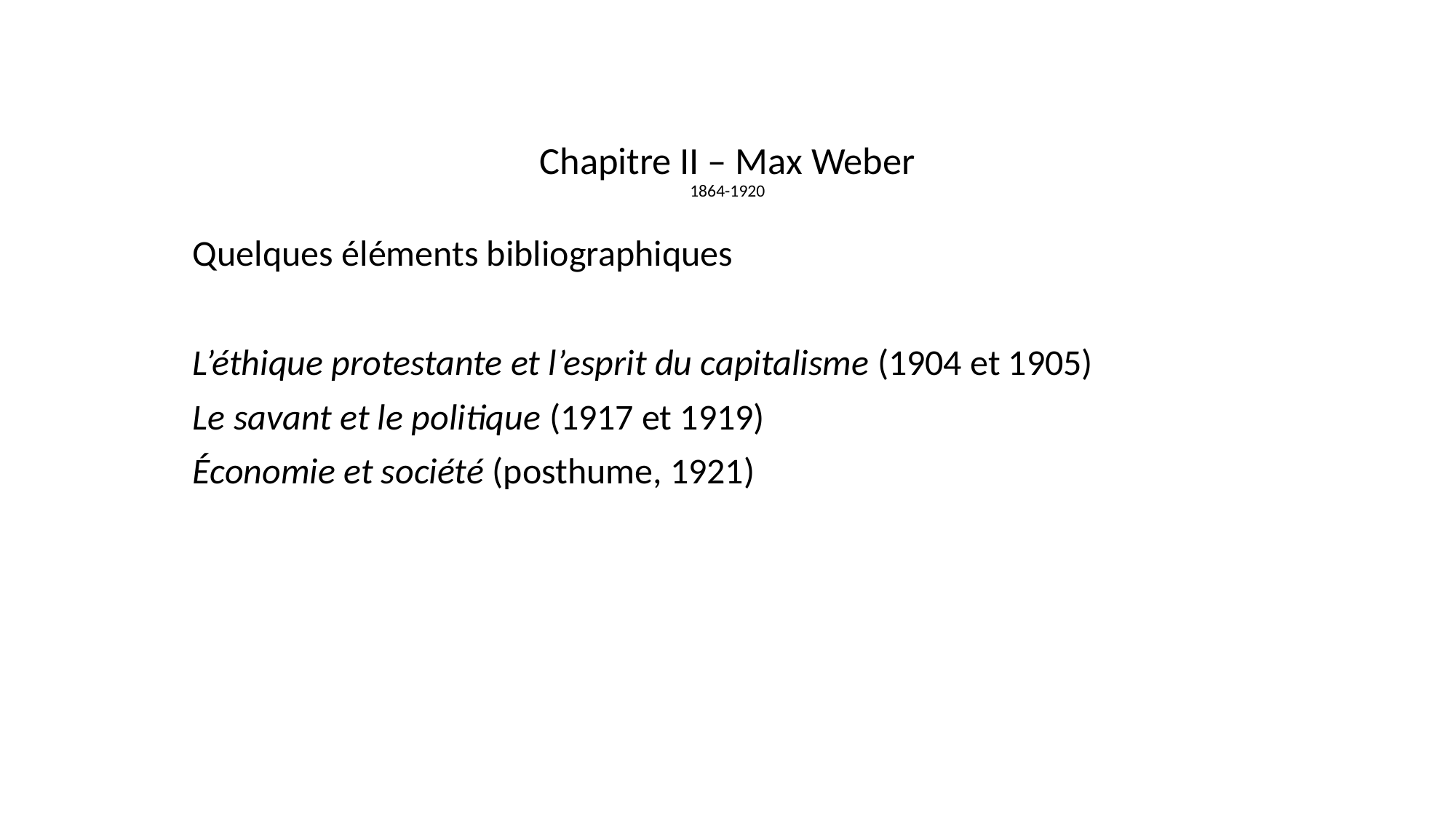

# Chapitre II – Max Weber 1864-1920

Quelques éléments bibliographiques

L’éthique protestante et l’esprit du capitalisme (1904 et 1905)
Le savant et le politique (1917 et 1919)
Économie et société (posthume, 1921)